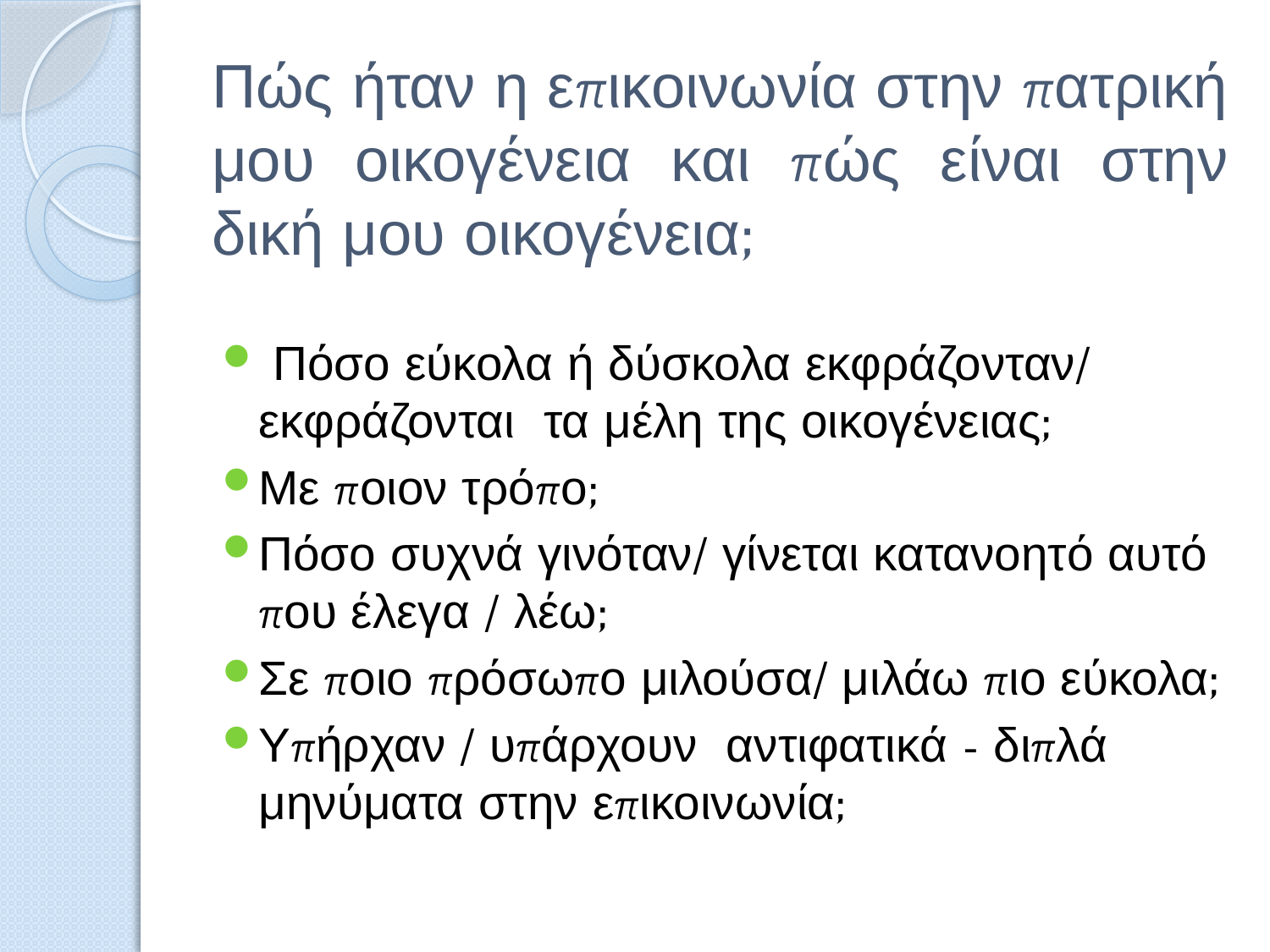

# Πώς ήταν η επικοινωνία στην πατρική μου οικογένεια και πώς είναι στην δική μου οικογένεια;
 Πόσο εύκολα ή δύσκολα εκφράζονταν/ εκφράζονται  τα μέλη της οικογένειας;
Με ποιον τρόπο;
Πόσο συχνά γινόταν/ γίνεται κατανοητό αυτό που έλεγα / λέω;
Σε ποιο πρόσωπο μιλούσα/ μιλάω πιο εύκολα;
Υπήρχαν / υπάρχουν  αντιφατικά - διπλά μηνύματα στην επικοινωνία;